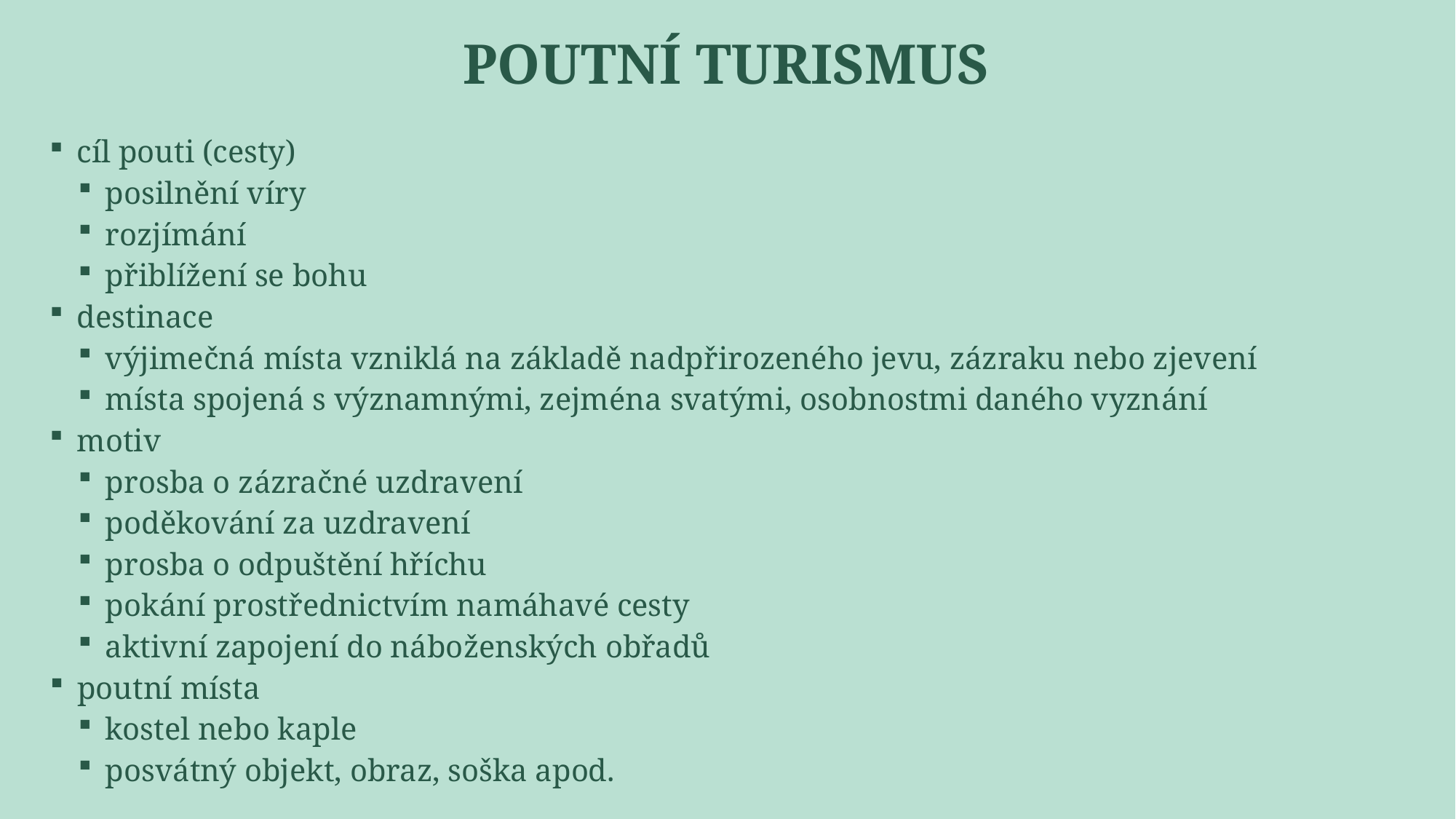

# poutní turismus
cíl pouti (cesty)
posilnění víry
rozjímání
přiblížení se bohu
destinace
výjimečná místa vzniklá na základě nadpřirozeného jevu, zázraku nebo zjevení
místa spojená s významnými, zejména svatými, osobnostmi daného vyznání
motiv
prosba o zázračné uzdravení
poděkování za uzdravení
prosba o odpuštění hříchu
pokání prostřednictvím namáhavé cesty
aktivní zapojení do náboženských obřadů
poutní místa
kostel nebo kaple
posvátný objekt, obraz, soška apod.